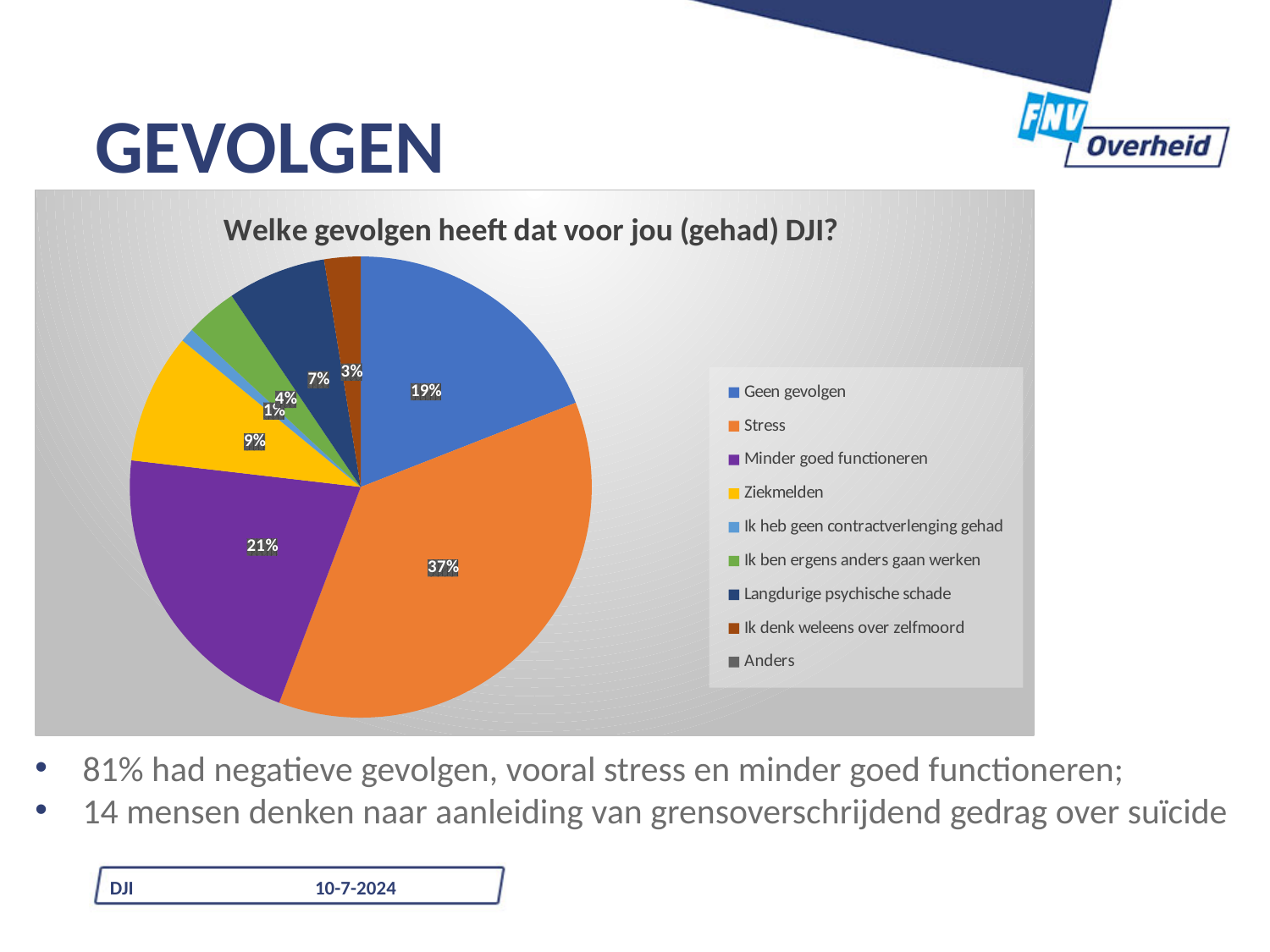

# gevolgen

### Chart: Welke gevolgen heeft dat voor jou (gehad) DJI?

| Category | Welke gevolgen heeft dat voor jou (gehad)? (meerdere antwoorden mogelijk) |
|---|---|
| Geen gevolgen | 232.0 |
| Stress | 447.0 |
| Minder goed functioneren | 257.0 |
| Ziekmelden | 111.0 |
| Ik heb geen contractverlenging gehad | 12.0 |
| Ik ben ergens anders gaan werken | 44.0 |
| Langdurige psychische schade | 84.0 |
| Ik denk weleens over zelfmoord | 31.0 |
| Anders | None |
81% had negatieve gevolgen, vooral stress en minder goed functioneren;
14 mensen denken naar aanleiding van grensoverschrijdend gedrag over suïcide

DJI
10-7-2024